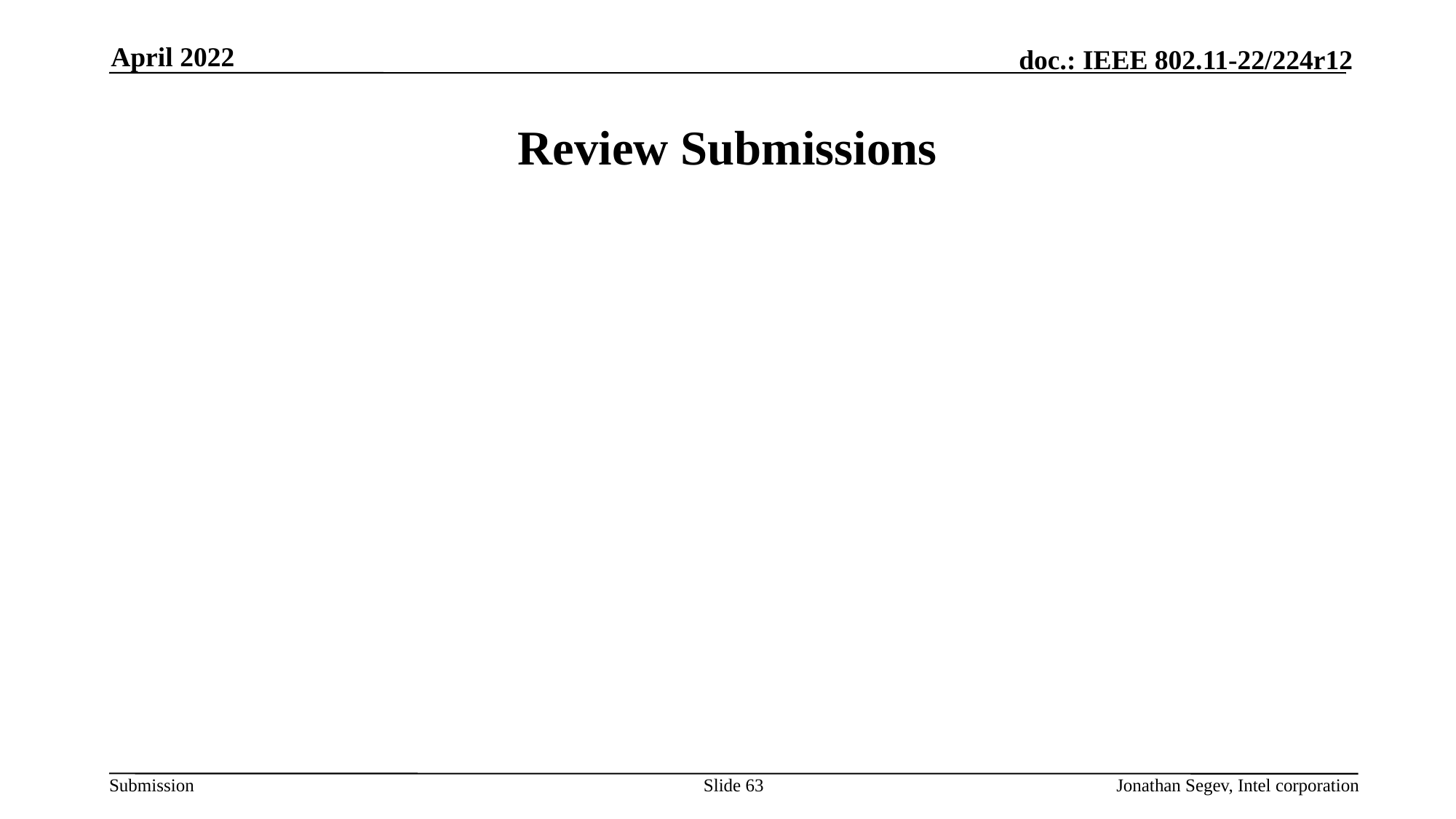

April 2022
# Review Submissions

Slide 63
Jonathan Segev, Intel corporation